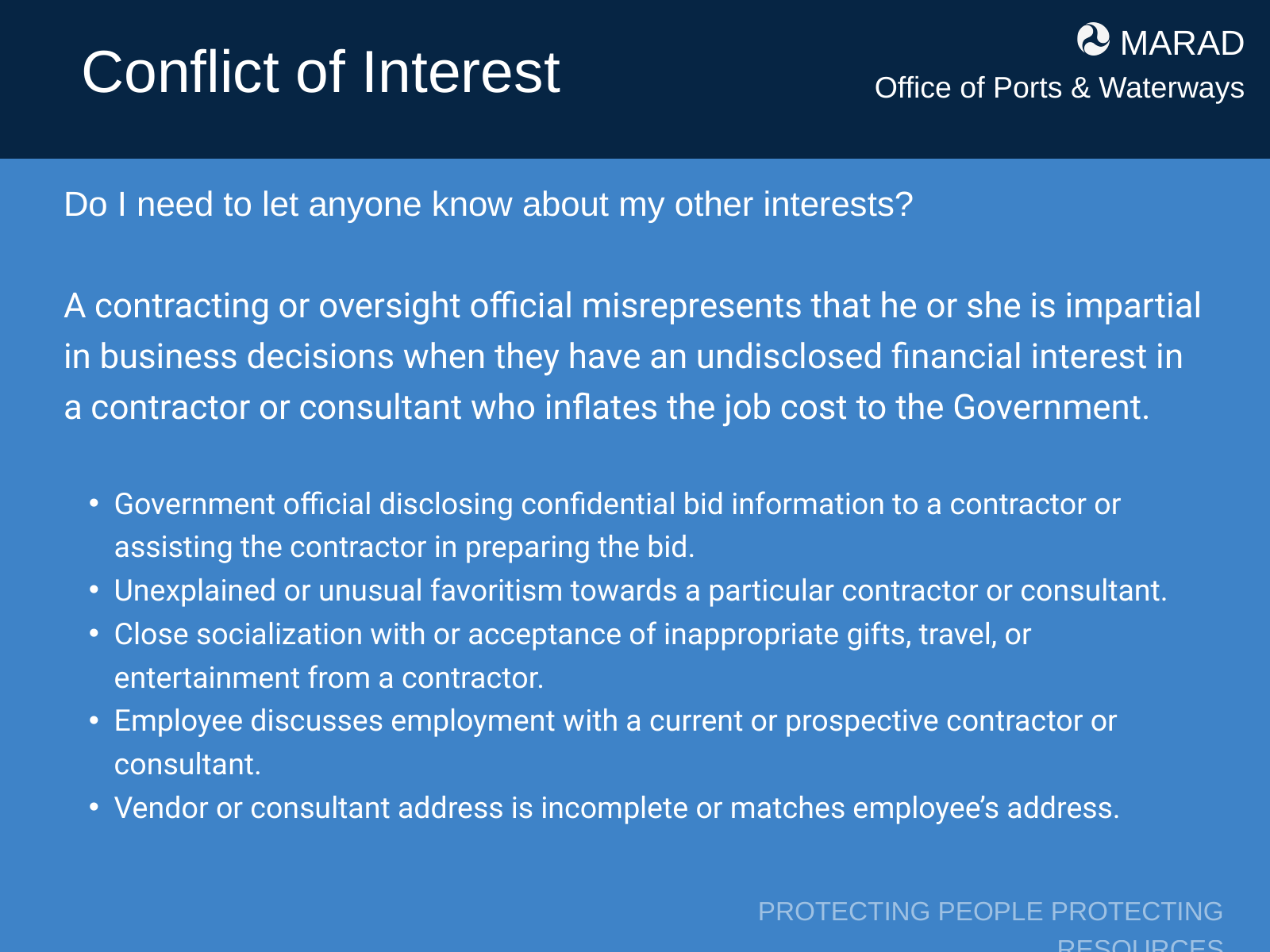

MARAD
Office of Ports & Waterways

Conflict of Interest
Do I need to let anyone know about my other interests?

A contracting or oversight official misrepresents that he or she is impartial in business decisions when they have an undisclosed financial interest in a contractor or consultant who inflates the job cost to the Government.

Government official disclosing confidential bid information to a contractor or assisting the contractor in preparing the bid.
Unexplained or unusual favoritism towards a particular contractor or consultant.
Close socialization with or acceptance of inappropriate gifts, travel, or entertainment from a contractor.
Employee discusses employment with a current or prospective contractor or consultant.
Vendor or consultant address is incomplete or matches employee’s address.
PROTECTING PEOPLE PROTECTING RESOURCES